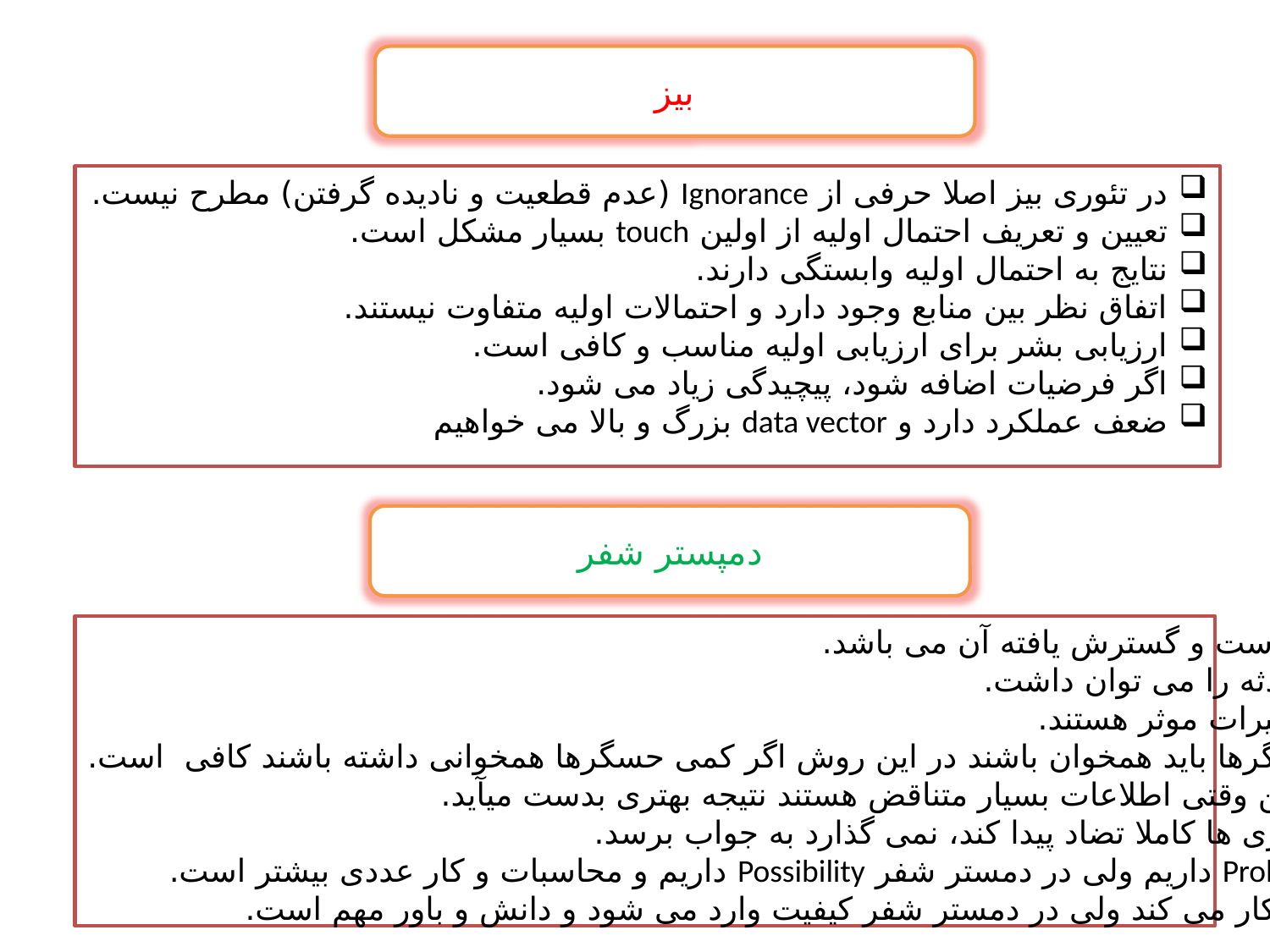

بیز
در تئوری بیز اصلا حرفی از Ignorance (عدم قطعیت و نادیده گرفتن) مطرح نیست.
تعیین و تعریف احتمال اولیه از اولین touch بسیار مشکل است.
نتایج به احتمال اولیه وابستگی دارند.
اتفاق نظر بین منابع وجود دارد و احتمالات اولیه متفاوت نیستند.
ارزیابی بشر برای ارزیابی اولیه مناسب و کافی است.
اگر فرضیات اضافه شود، پیچیدگی زیاد می شود.
ضعف عملکرد دارد و data vector بزرگ و بالا می خواهیم
دمپستر شفر
مبتنی بر بیز است و گسترش یافته آن می باشد.
تخمینی از حادثه را می توان داشت.
کوچکترین تغییرات موثر هستند.
در بیزین حسگرها باید همخوان باشند در این روش اگر کمی حسگرها همخوانی داشته باشند کافی  است.
در روش بیزین وقتی اطلاعات بسیار متناقض هستند نتیجه بهتری بدست میآید.
اگر اندازه گیری ها کاملا تضاد پیدا کند، نمی گذارد به جواب برسد.
در بیز Probability داریم ولی در دمستر شفر Possibility داریم و محاسبات و کار عددی بیشتر است.
در بیز کمیت کار می کند ولی در دمستر شفر کیفیت وارد می شود و دانش و باور مهم است.